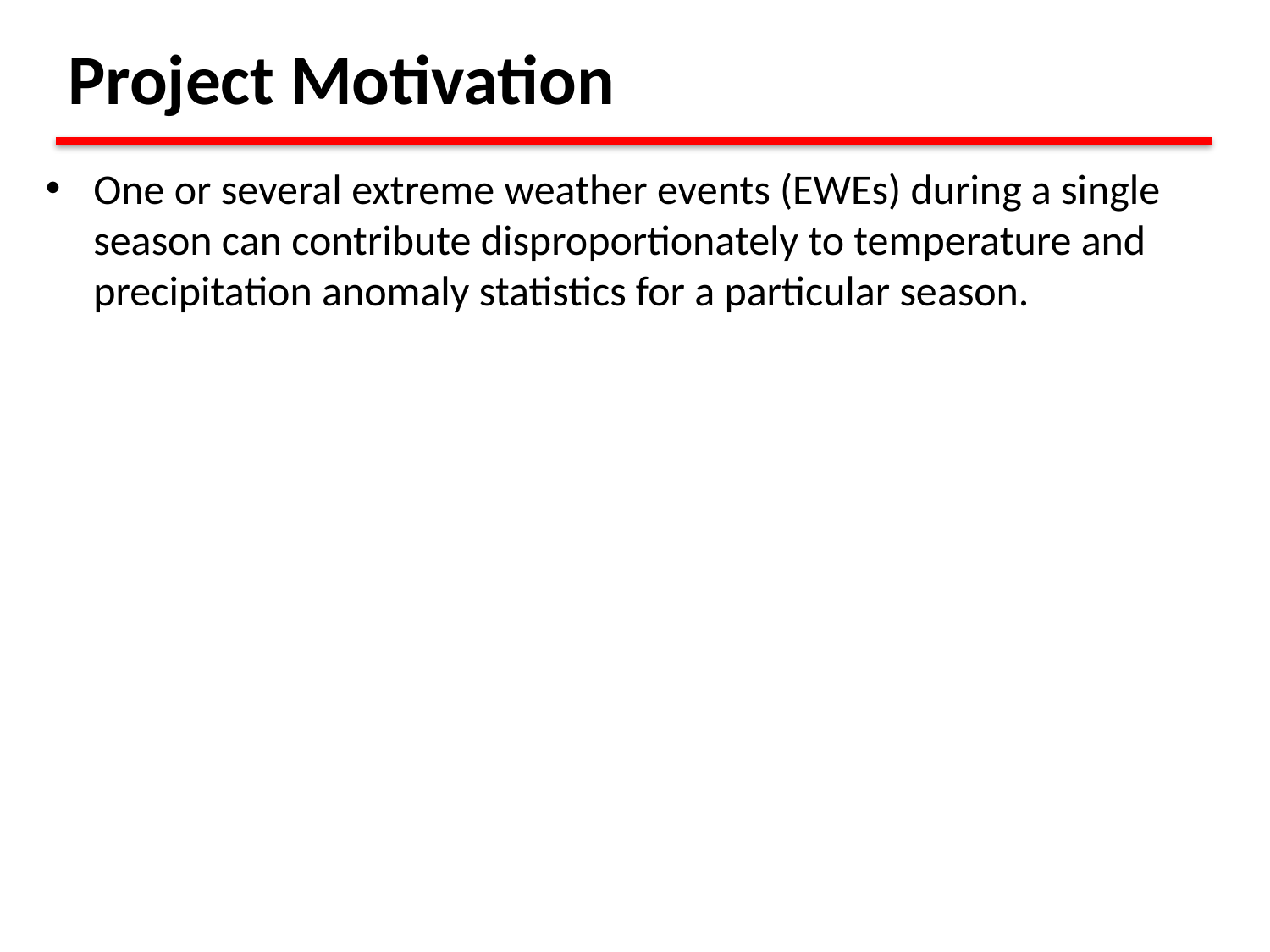

Project Motivation
One or several extreme weather events (EWEs) during a single season can contribute disproportionately to temperature and precipitation anomaly statistics for a particular season.